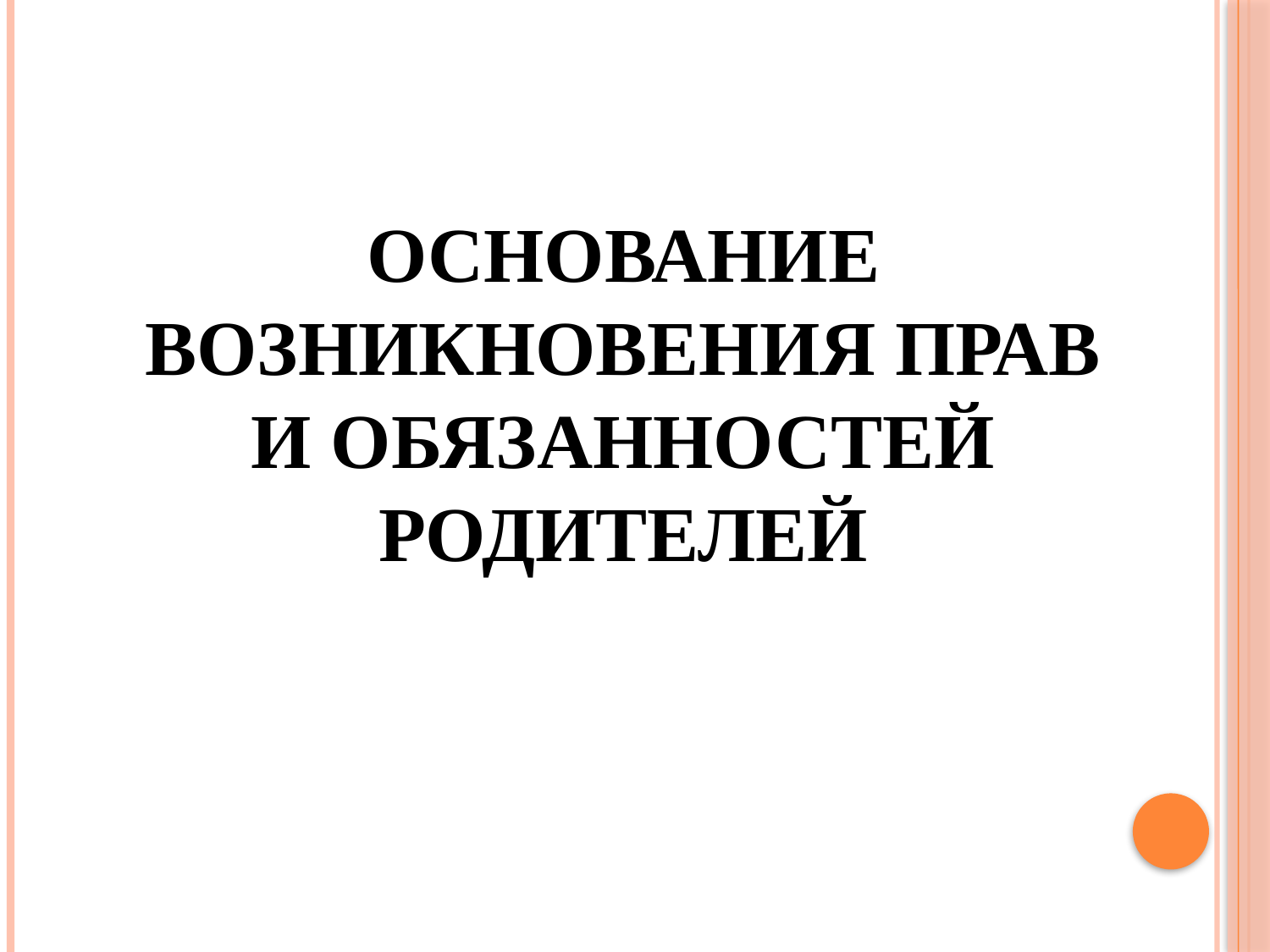

# Основание возникновения прав и обязанностей родителей